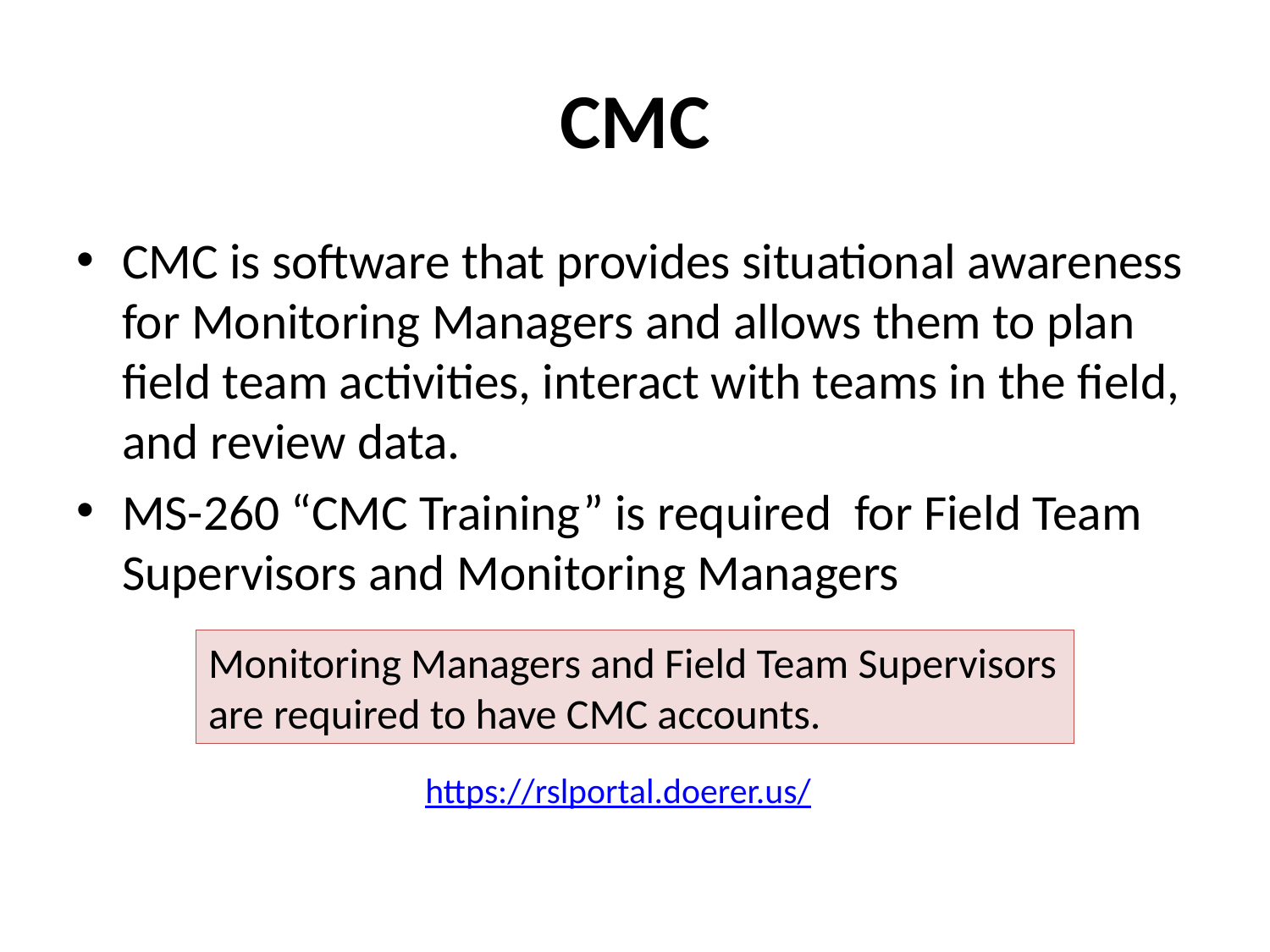

# CMC
CMC is software that provides situational awareness for Monitoring Managers and allows them to plan field team activities, interact with teams in the field, and review data.
MS-260 “CMC Training” is required  for Field Team Supervisors and Monitoring Managers

Monitoring Managers and Field Team Supervisors are required to have CMC accounts.
https://rslportal.doerer.us/